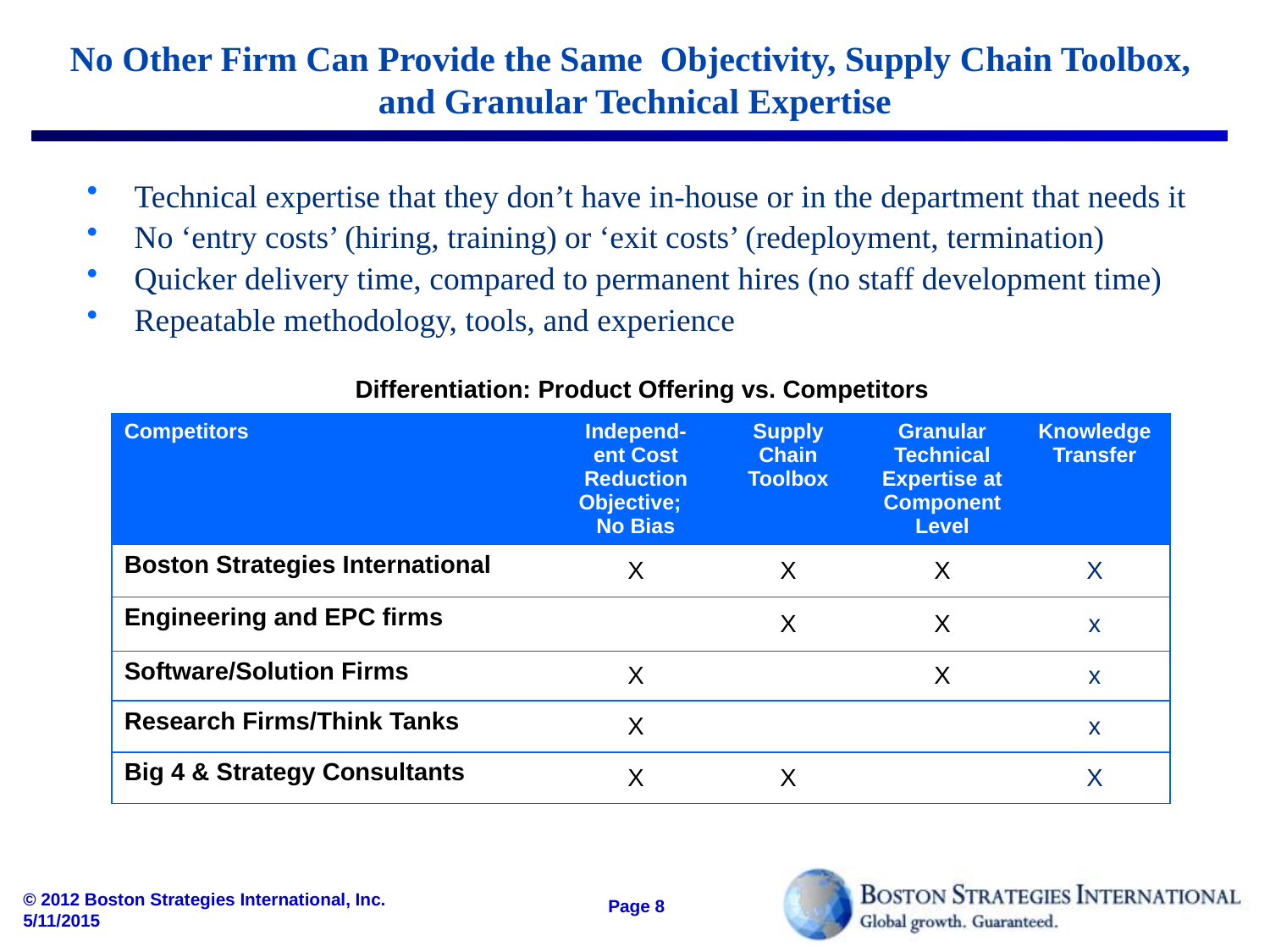

# No Other Firm Can Provide the Same  Objectivity, Supply Chain Toolbox, and Granular Technical Expertise
Technical expertise that they don’t have in-house or in the department that needs it
No ‘entry costs’ (hiring, training) or ‘exit costs’ (redeployment, termination)
Quicker delivery time, compared to permanent hires (no staff development time)
Repeatable methodology, tools, and experience

Differentiation: Product Offering vs. Competitors
| Competitors | Independ-ent Cost Reduction Objective; No Bias | Supply Chain Toolbox | Granular Technical Expertise at Component Level | Knowledge Transfer |
| --- | --- | --- | --- | --- |
| Boston Strategies International | X | X | X | X |
| Engineering and EPC firms |  | X | X | x |
| Software/Solution Firms | X |  | X | x |
| Research Firms/Think Tanks | X |  |  | x |
| Big 4 & Strategy Consultants | X | X |  | X |